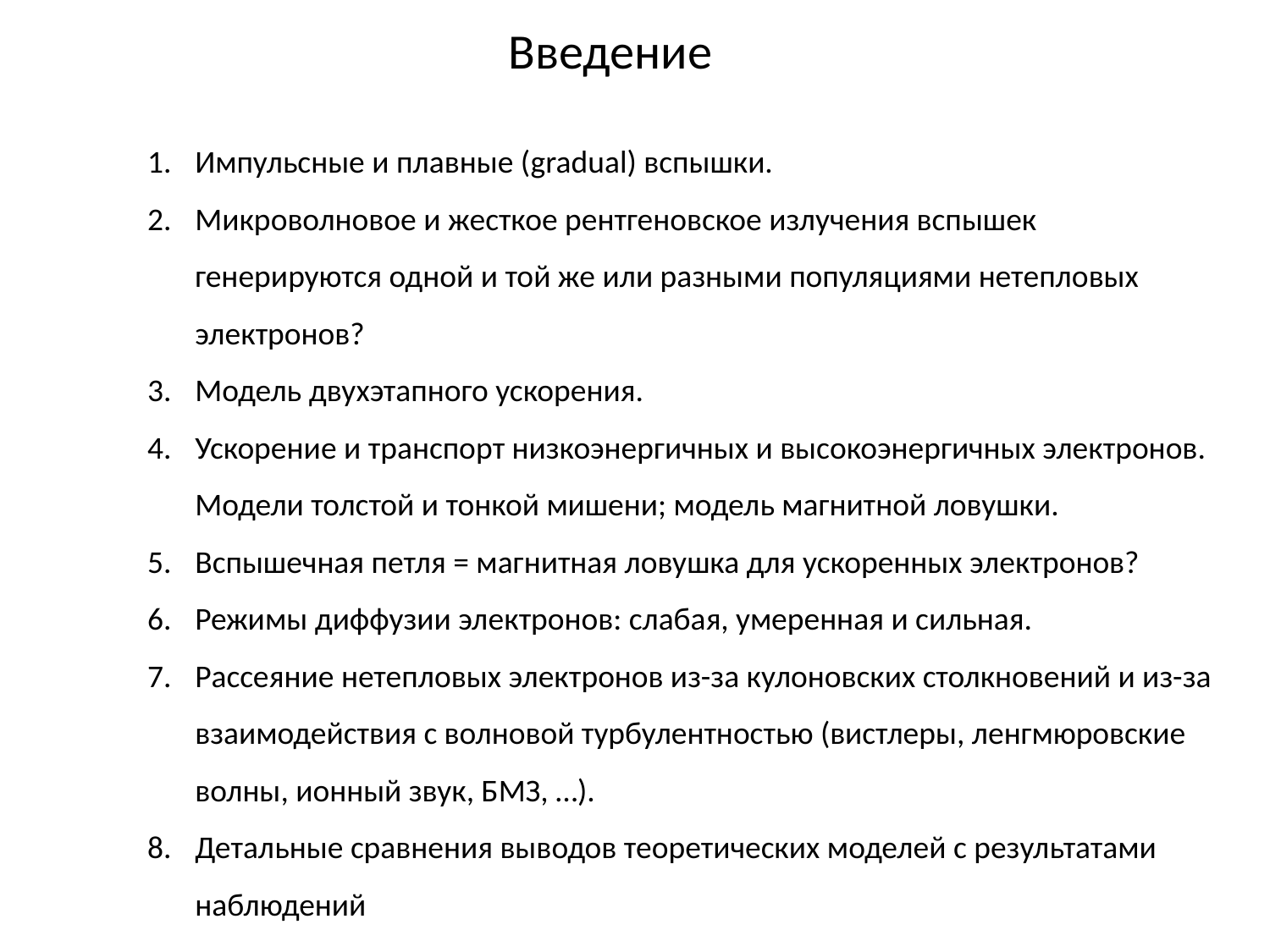

Введение
Импульсные и плавные (gradual) вспышки.
Микроволновое и жесткое рентгеновское излучения вспышек генерируются одной и той же или разными популяциями нетепловых электронов?
Модель двухэтапного ускорения.
Ускорение и транспорт низкоэнергичных и высокоэнергичных электронов. Модели толстой и тонкой мишени; модель магнитной ловушки.
Вспышечная петля = магнитная ловушка для ускоренных электронов?
Режимы диффузии электронов: слабая, умеренная и сильная.
Рассеяние нетепловых электронов из-за кулоновских столкновений и из-за взаимодействия с волновой турбулентностью (вистлеры, ленгмюровские волны, ионный звук, БМЗ, …).
Детальные сравнения выводов теоретических моделей с результатами наблюдений